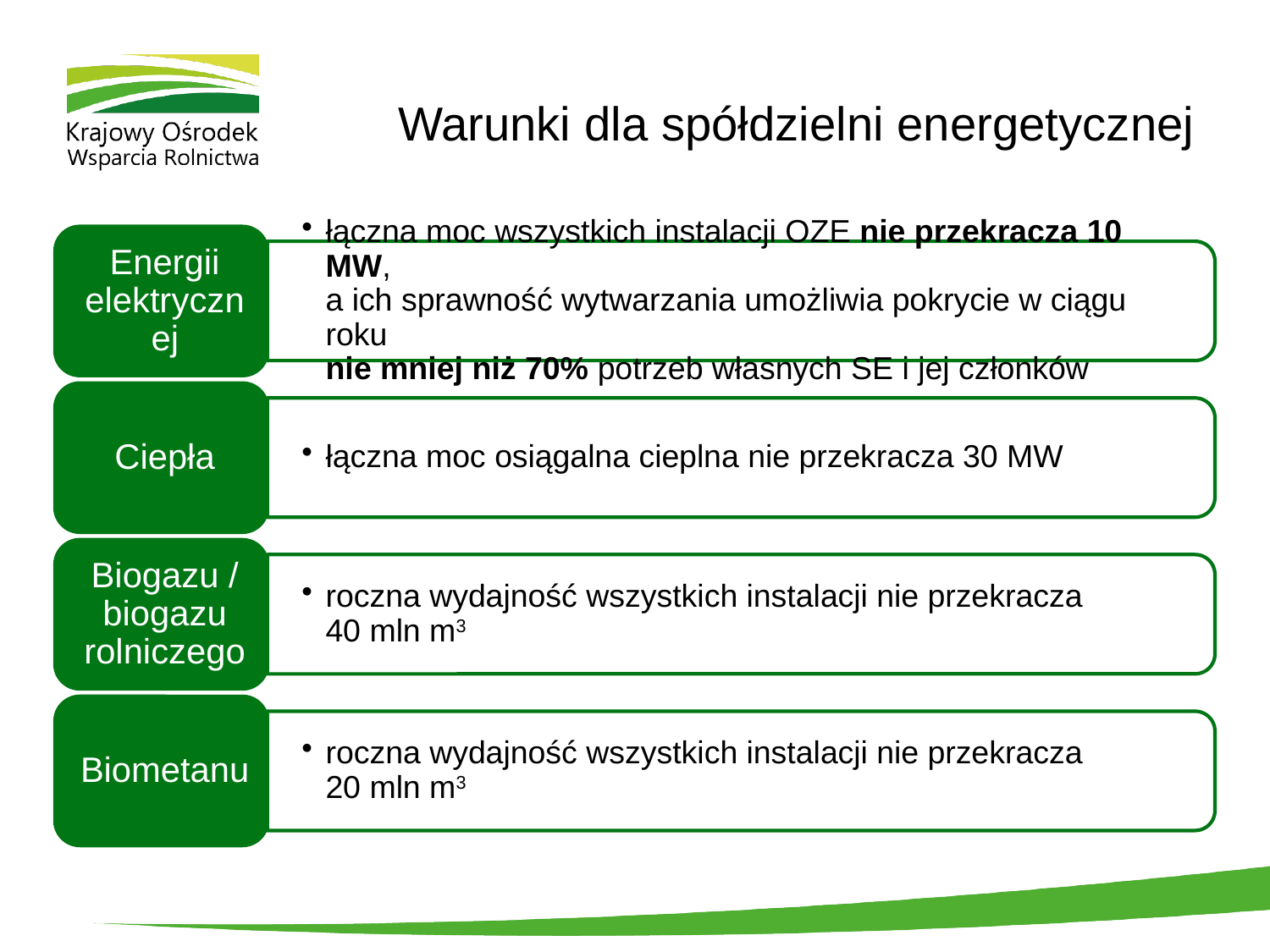

# Warunki dla spółdzielni energetycznej
łączna moc wszystkich instalacji OZE nie przekracza 10 MW,
a ich sprawność wytwarzania umożliwia pokrycie w ciągu roku
nie mniej niż 70% potrzeb własnych SE i jej członków
Energii elektrycznej
łączna moc osiągalna cieplna nie przekracza 30 MW
Ciepła
roczna wydajność wszystkich instalacji nie przekracza
40 mln m3
Biogazu / biogazu rolniczego
roczna wydajność wszystkich instalacji nie przekracza
20 mln m3
Biometanu